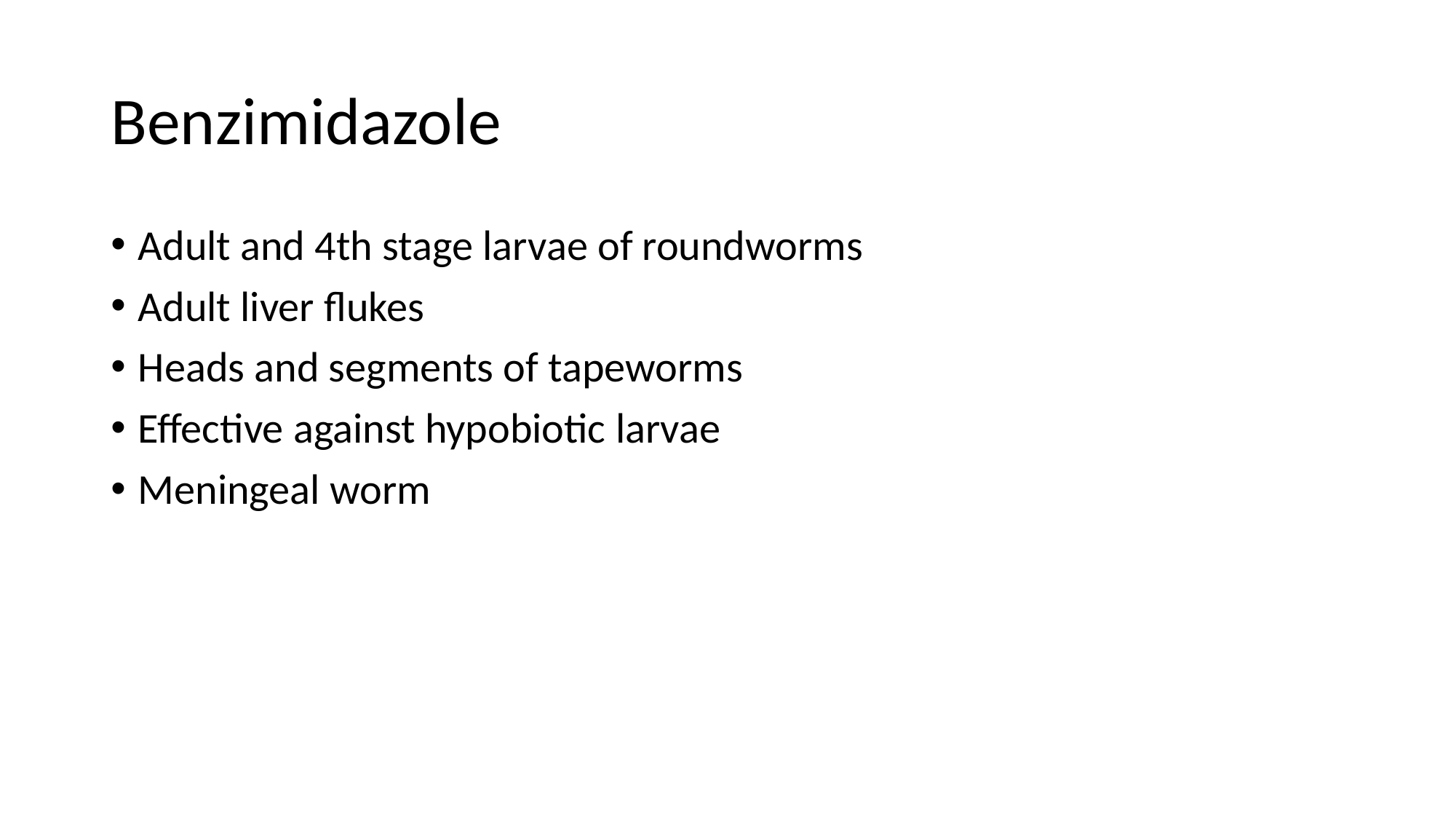

# Benzimidazole
Adult and 4th stage larvae of roundworms
Adult liver flukes
Heads and segments of tapeworms
Effective against hypobiotic larvae
Meningeal worm